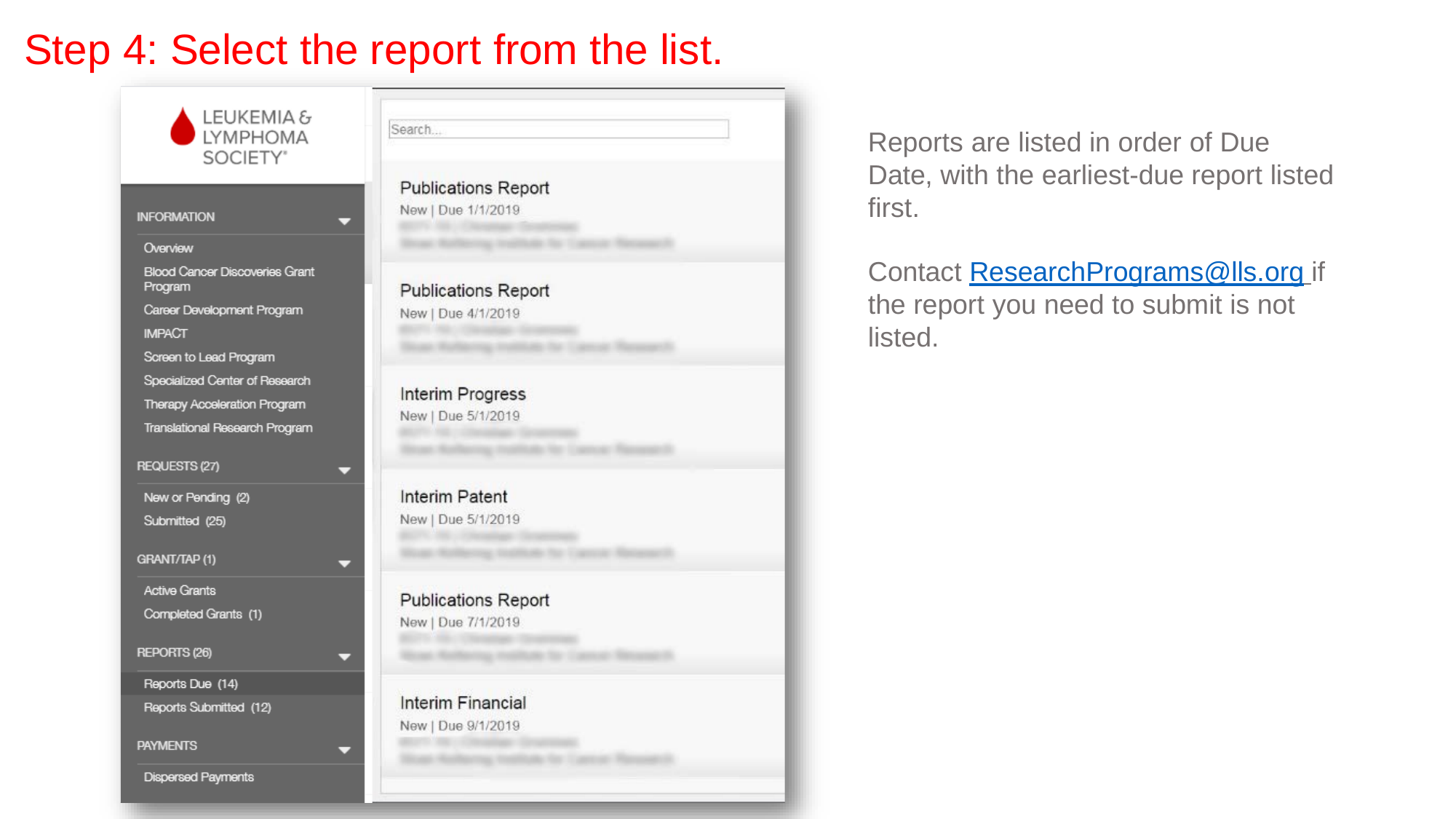

# Step 4: Select the report from the list.

Reports are listed in order of Due Date, with the earliest-due report listed first.

Contact ResearchPrograms@lls.org if the report you need to submit is not listed.